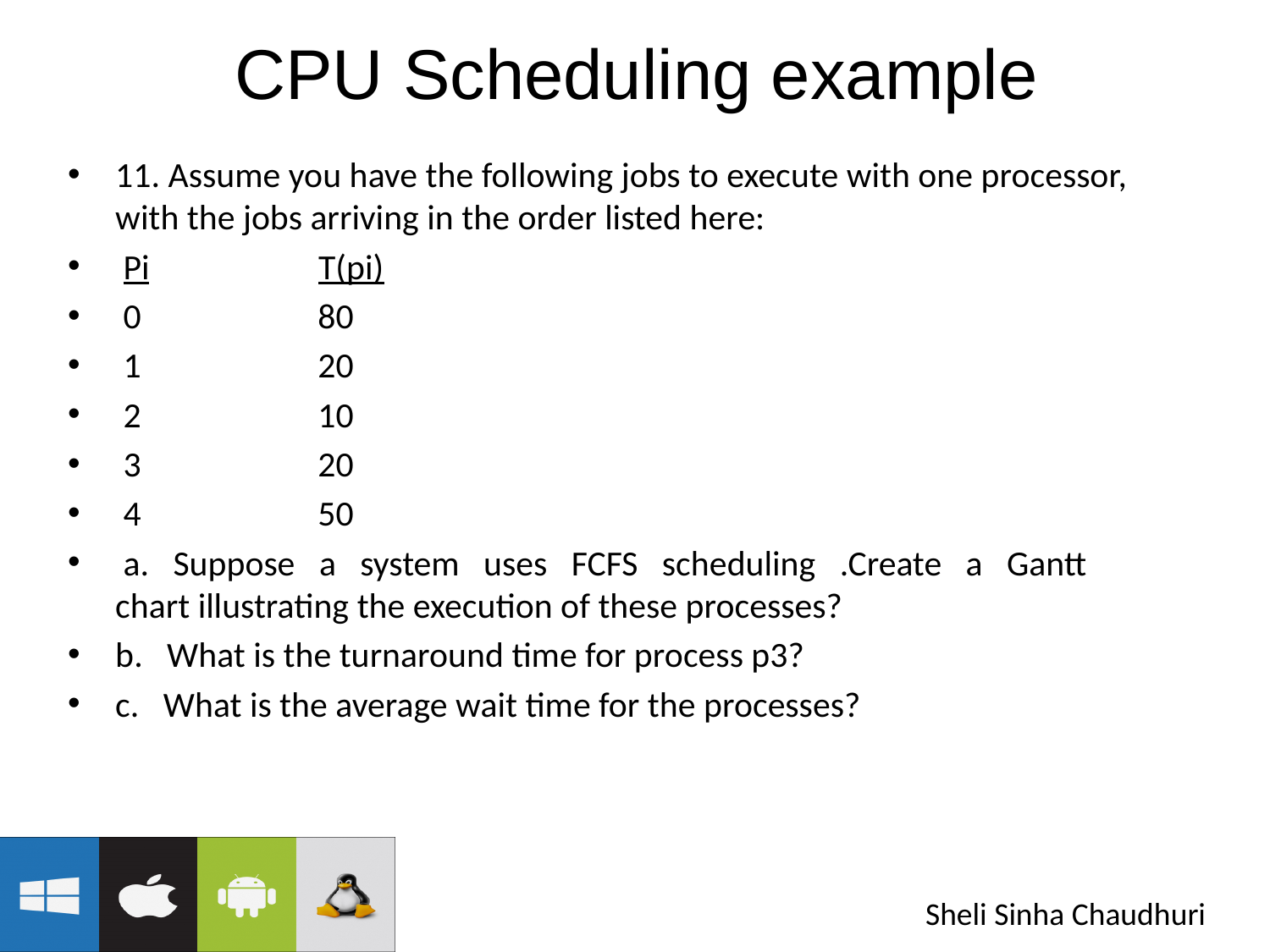

# CPU Scheduling example
11. Assume you have the following jobs to execute with one processor, with the jobs arriving in the order listed here:
 Pi                     T(pi)
 0                      80
 1                      20
 2                      10
 3                      20
 4                      50
 a.   Suppose   a   system   uses   FCFS   scheduling   .Create   a   Gantt   chart illustrating the execution of these processes?
b.   What is the turnaround time for process p3?
c.   What is the average wait time for the processes?